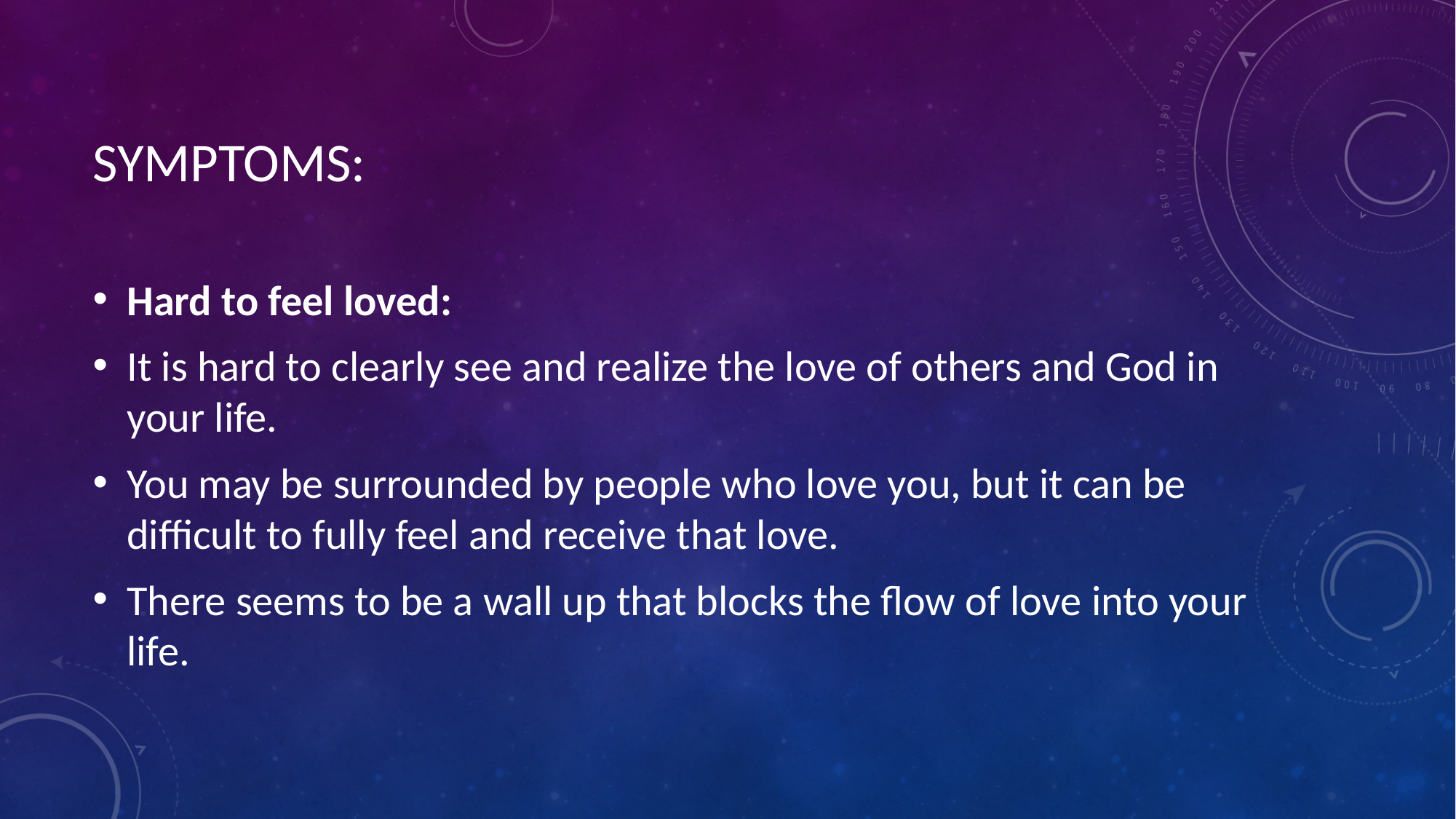

# Symptoms:
Hard to feel loved:
It is hard to clearly see and realize the love of others and God in your life.
You may be surrounded by people who love you, but it can be difficult to fully feel and receive that love.
There seems to be a wall up that blocks the flow of love into your life.